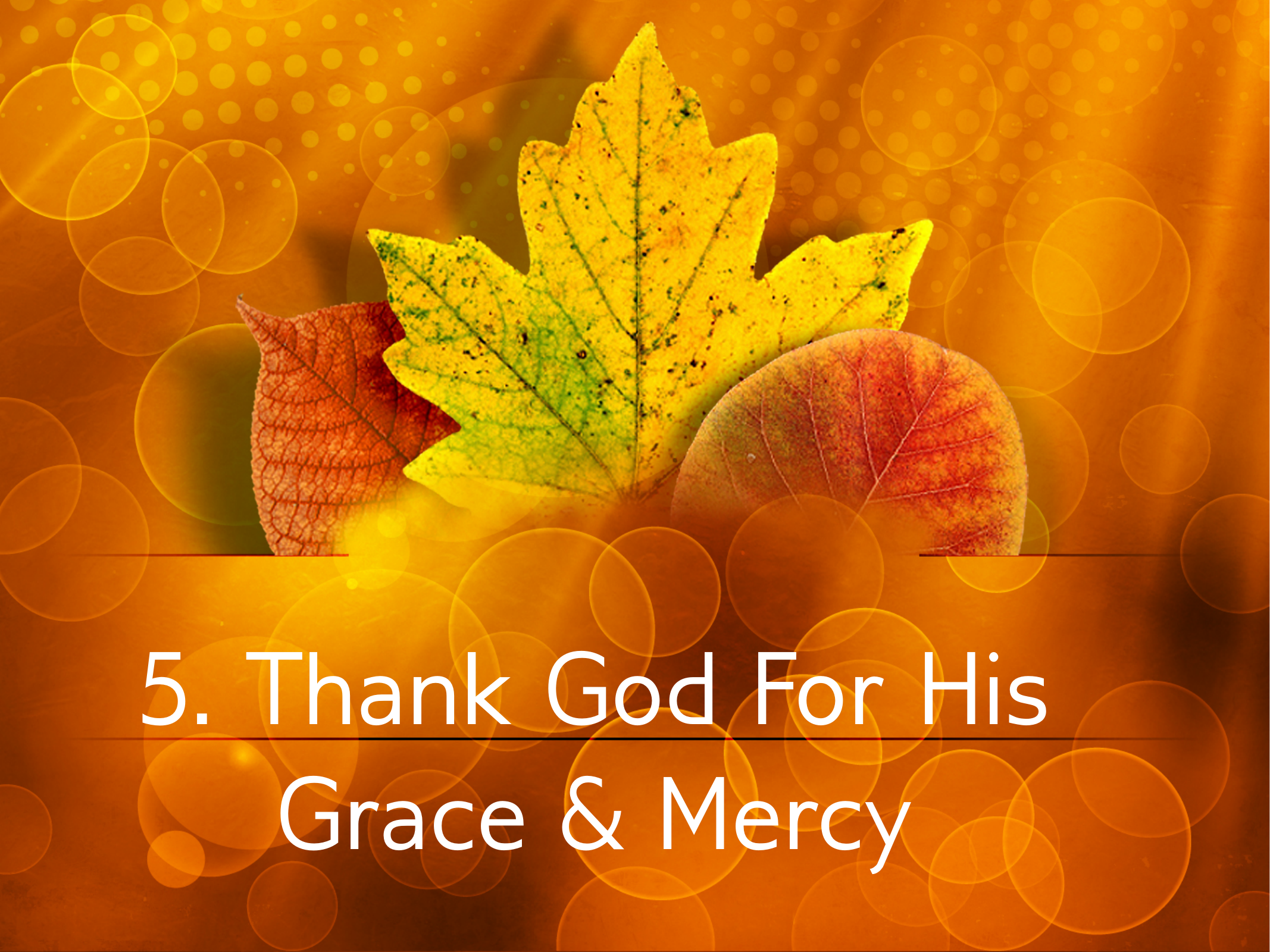

# 5. Thank God For His Grace & Mercy